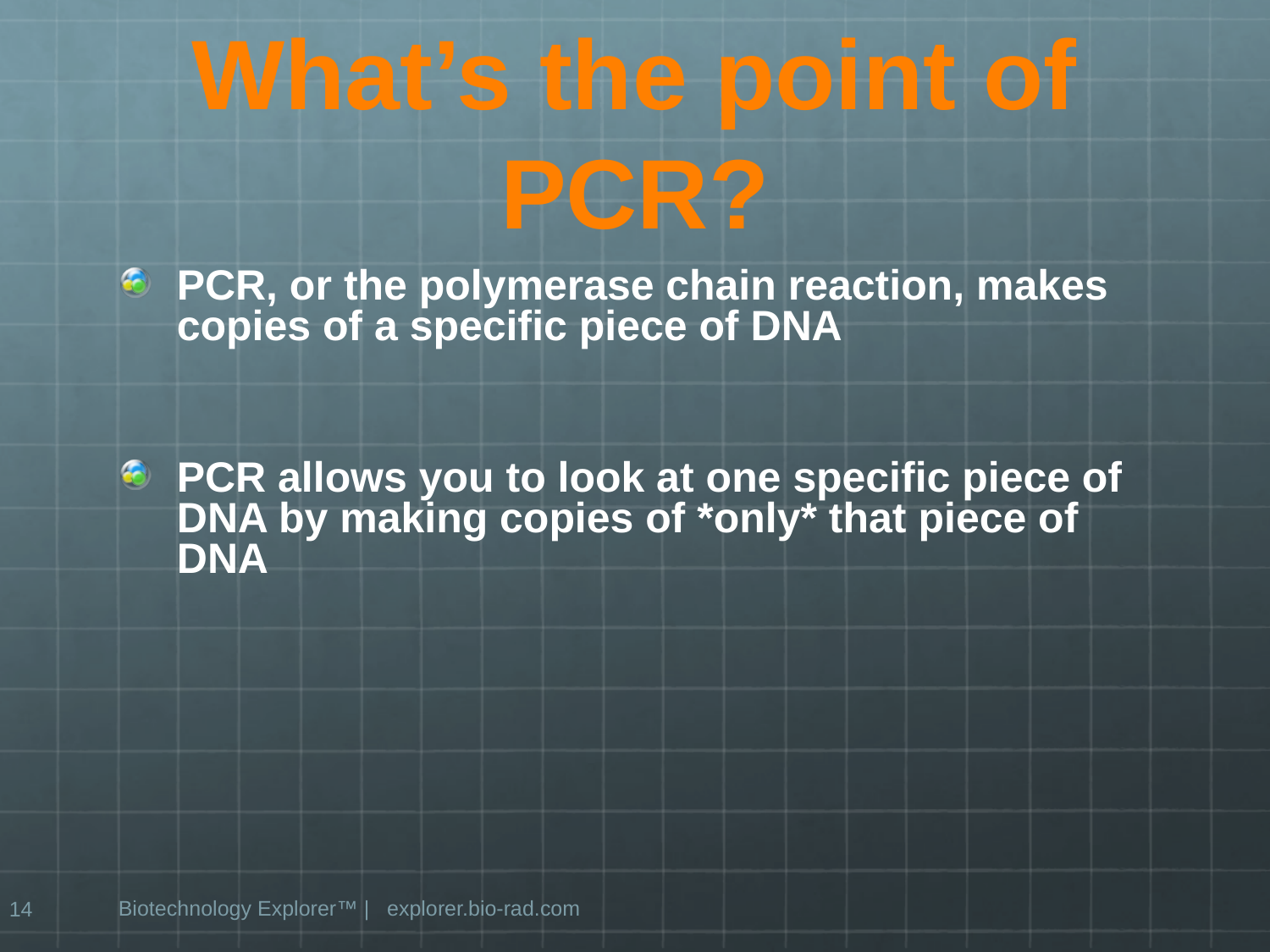

# What’s the point of PCR?
PCR, or the polymerase chain reaction, makes copies of a specific piece of DNA

PCR allows you to look at one specific piece of DNA by making copies of *only* that piece of DNA